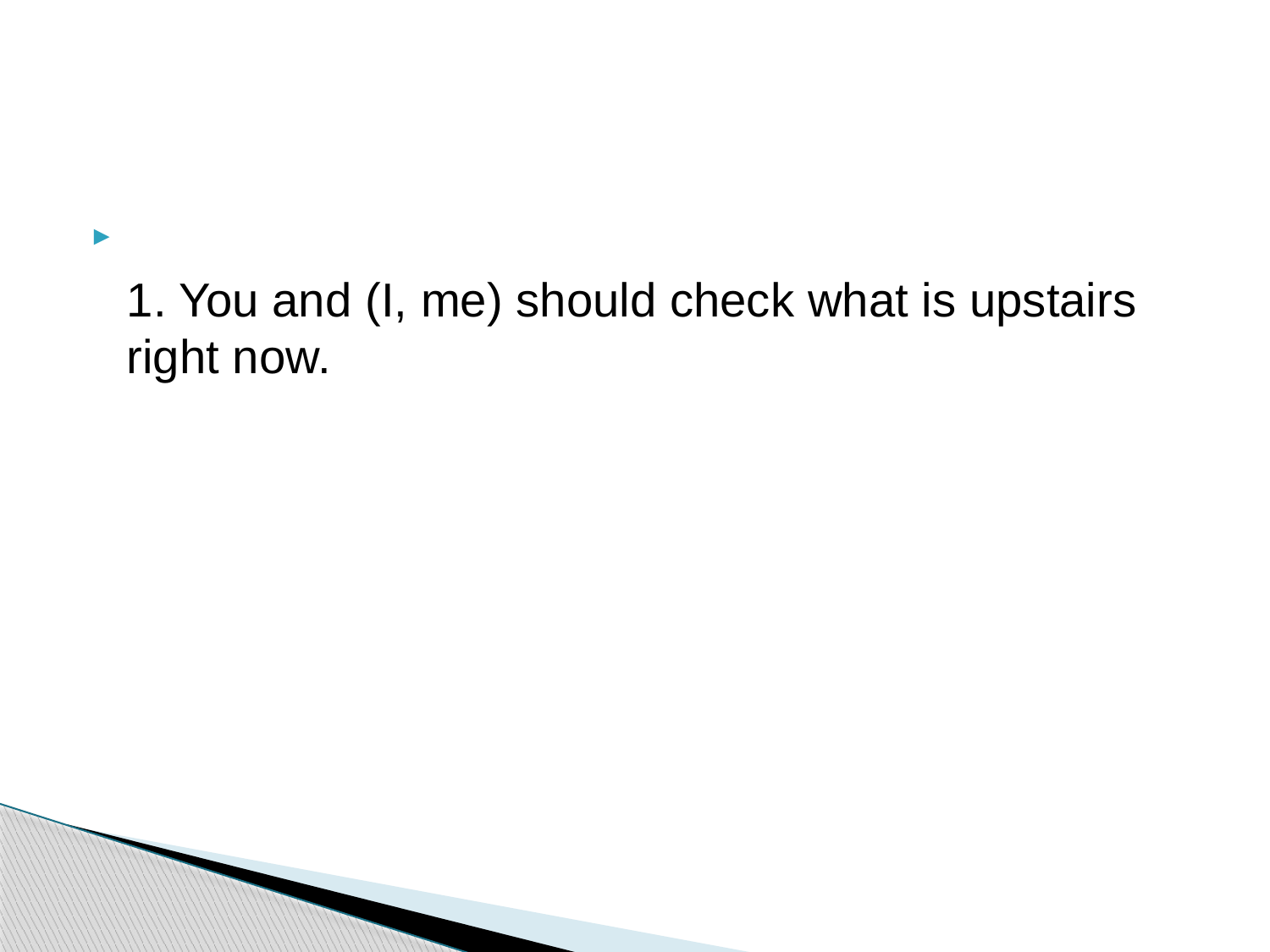

#
1. You and (I, me) should check what is upstairs right now.